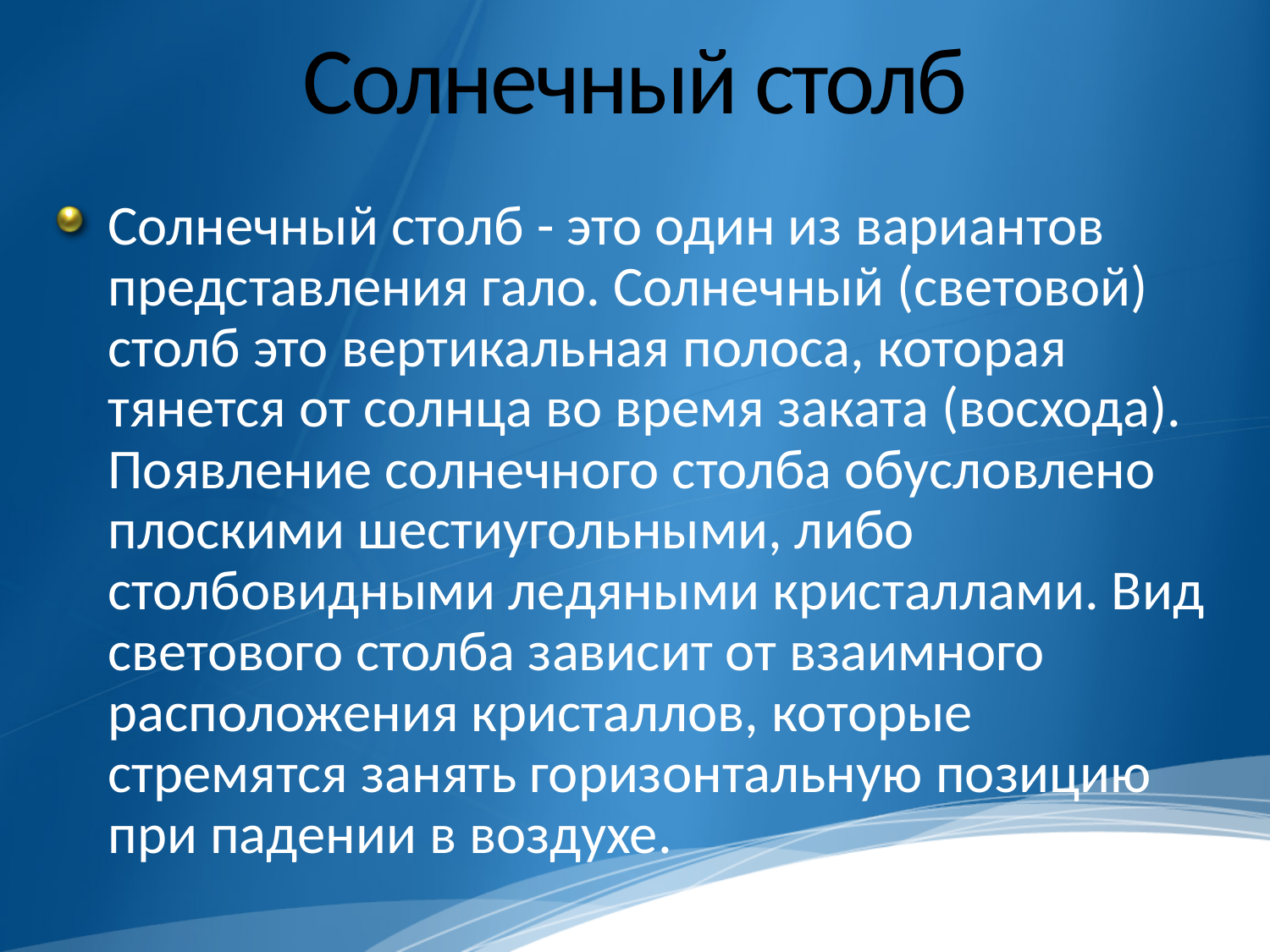

# Солнечный столб
Солнечный столб - это один из вариантов представления гало. Солнечный (световой) столб это вертикальная полоса, которая тянется от солнца во время заката (восхода). Появление солнечного столба обусловлено плоскими шестиугольными, либо столбовидными ледяными кристаллами. Вид светового столба зависит от взаимного расположения кристаллов, которые стремятся занять горизонтальную позицию при падении в воздухе.